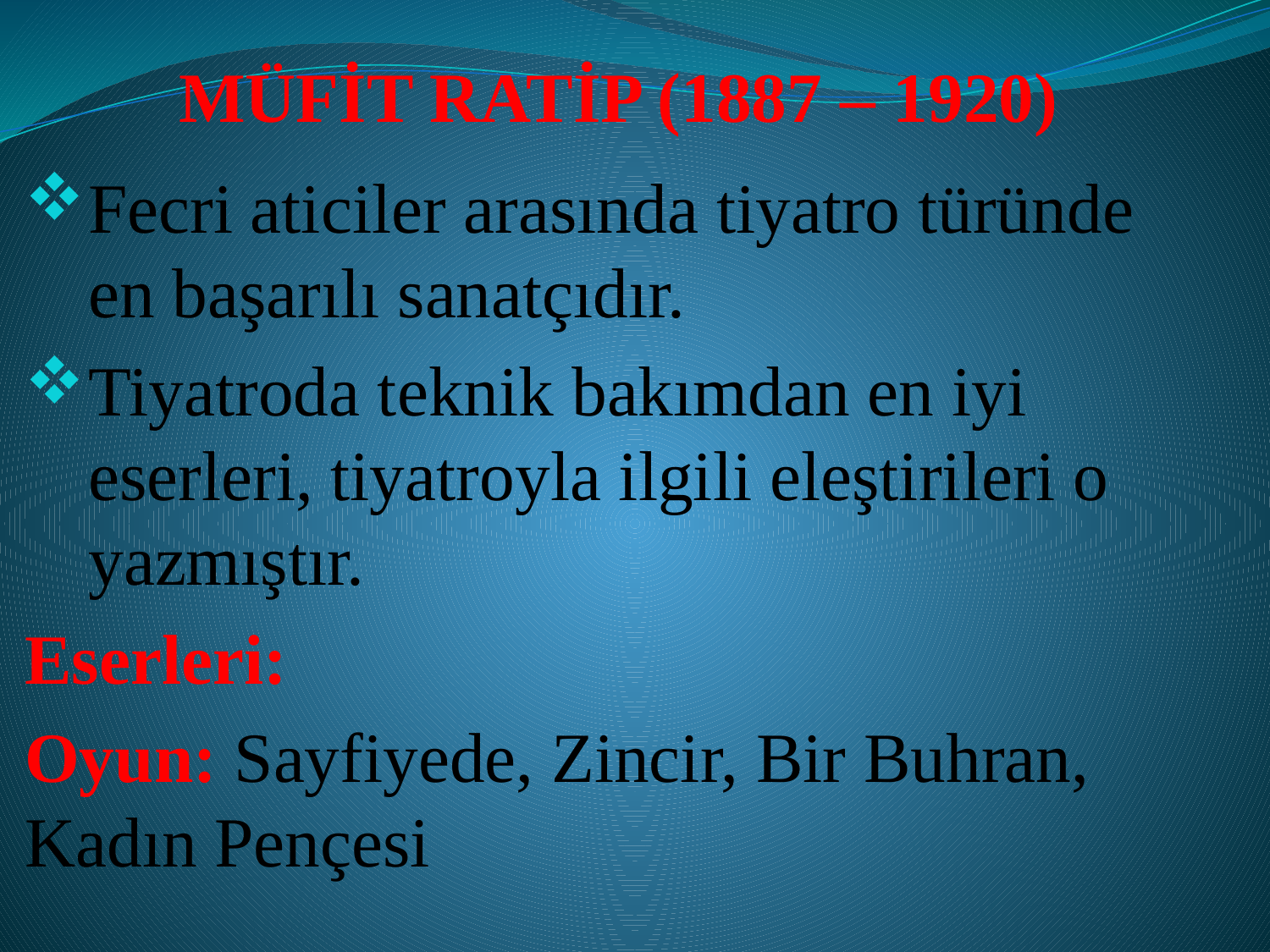

# MÜFİT RATİP (1887 – 1920)
Fecri aticiler arasında tiyatro türünde en başarılı sanatçıdır.
Tiyatroda teknik bakımdan en iyi eserleri, tiyatroyla ilgili eleştirileri o yazmıştır.
Eserleri:
Oyun: Sayfiyede, Zincir, Bir Buhran, Kadın Pençesi